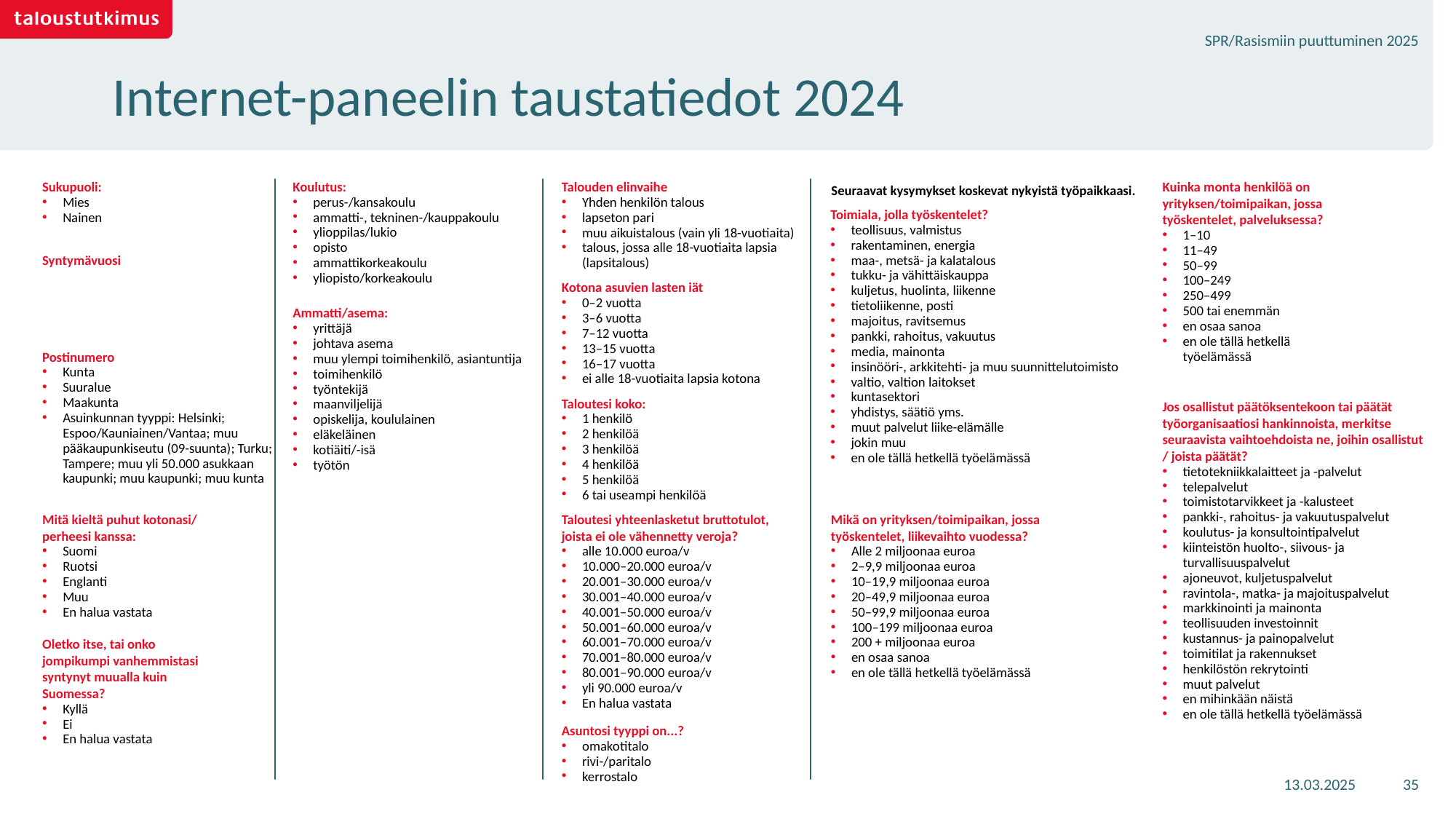

SPR/Rasismiin puuttuminen 2025
# Internet-paneelin taustatiedot 2024
Koulutus:
perus-/kansakoulu
ammatti-, tekninen-/kauppakoulu
ylioppilas/lukio
opisto
ammattikorkeakoulu
yliopisto/korkeakoulu
Sukupuoli:
Mies
Nainen
Talouden elinvaihe
Yhden henkilön talous
lapseton pari
muu aikuistalous (vain yli 18-vuotiaita)
talous, jossa alle 18-vuotiaita lapsia (lapsitalous)
Seuraavat kysymykset koskevat nykyistä työpaikkaasi.
Kuinka monta henkilöä on yrityksen/toimipaikan, jossa työskentelet, palveluksessa?
1–10
11–49
50–99
100–249
250–499
500 tai enemmän
en osaa sanoa
en ole tällä hetkellä työelämässä
Toimiala, jolla työskentelet?
teollisuus, valmistus
rakentaminen, energia
maa-, metsä- ja kalatalous
tukku- ja vähittäiskauppa
kuljetus, huolinta, liikenne
tietoliikenne, posti
majoitus, ravitsemus
pankki, rahoitus, vakuutus
media, mainonta
insinööri-, arkkitehti- ja muu suunnittelutoimisto
valtio, valtion laitokset
kuntasektori
yhdistys, säätiö yms.
muut palvelut liike-elämälle
jokin muu
en ole tällä hetkellä työelämässä
Syntymävuosi
Kotona asuvien lasten iät
0–2 vuotta
3–6 vuotta
7–12 vuotta
13–15 vuotta
16–17 vuotta
ei alle 18-vuotiaita lapsia kotona
Ammatti/asema:
yrittäjä
johtava asema
muu ylempi toimihenkilö, asiantuntija
toimihenkilö
työntekijä
maanviljelijä
opiskelija, koululainen
eläkeläinen
kotiäiti/-isä
työtön
Postinumero
Kunta
Suuralue
Maakunta
Asuinkunnan tyyppi: Helsinki; Espoo/Kauniainen/Vantaa; muu pääkaupunkiseutu (09-suunta); Turku; Tampere; muu yli 50.000 asukkaan kaupunki; muu kaupunki; muu kunta
Taloutesi koko:
1 henkilö
2 henkilöä
3 henkilöä
4 henkilöä
5 henkilöä
6 tai useampi henkilöä
Jos osallistut päätöksentekoon tai päätät työorganisaatiosi hankinnoista, merkitse seuraavista vaihtoehdoista ne, joihin osallistut / joista päätät?
tietotekniikkalaitteet ja -palvelut
telepalvelut
toimistotarvikkeet ja -kalusteet
pankki-, rahoitus- ja vakuutuspalvelut
koulutus- ja konsultointipalvelut
kiinteistön huolto-, siivous- ja turvallisuuspalvelut
ajoneuvot, kuljetuspalvelut
ravintola-, matka- ja majoituspalvelut
markkinointi ja mainonta
teollisuuden investoinnit
kustannus- ja painopalvelut
toimitilat ja rakennukset
henkilöstön rekrytointi
muut palvelut
en mihinkään näistä
en ole tällä hetkellä työelämässä
Mitä kieltä puhut kotonasi/ perheesi kanssa:
Suomi
Ruotsi
Englanti
Muu
En halua vastata
Taloutesi yhteenlasketut bruttotulot, joista ei ole vähennetty veroja?
alle 10.000 euroa/v
10.000–20.000 euroa/v
20.001–30.000 euroa/v
30.001–40.000 euroa/v
40.001–50.000 euroa/v
50.001–60.000 euroa/v
60.001–70.000 euroa/v
70.001–80.000 euroa/v
80.001–90.000 euroa/v
yli 90.000 euroa/v
En halua vastata
Mikä on yrityksen/toimipaikan, jossa työskentelet, liikevaihto vuodessa?
Alle 2 miljoonaa euroa
2–9,9 miljoonaa euroa
10–19,9 miljoonaa euroa
20–49,9 miljoonaa euroa
50–99,9 miljoonaa euroa
100–199 miljoonaa euroa
200 + miljoonaa euroa
en osaa sanoa
en ole tällä hetkellä työelämässä
Oletko itse, tai onko jompikumpi vanhemmistasi syntynyt muualla kuin Suomessa?
Kyllä
Ei
En halua vastata
Asuntosi tyyppi on...?
omakotitalo
rivi-/paritalo
kerrostalo
13.03.2025
35